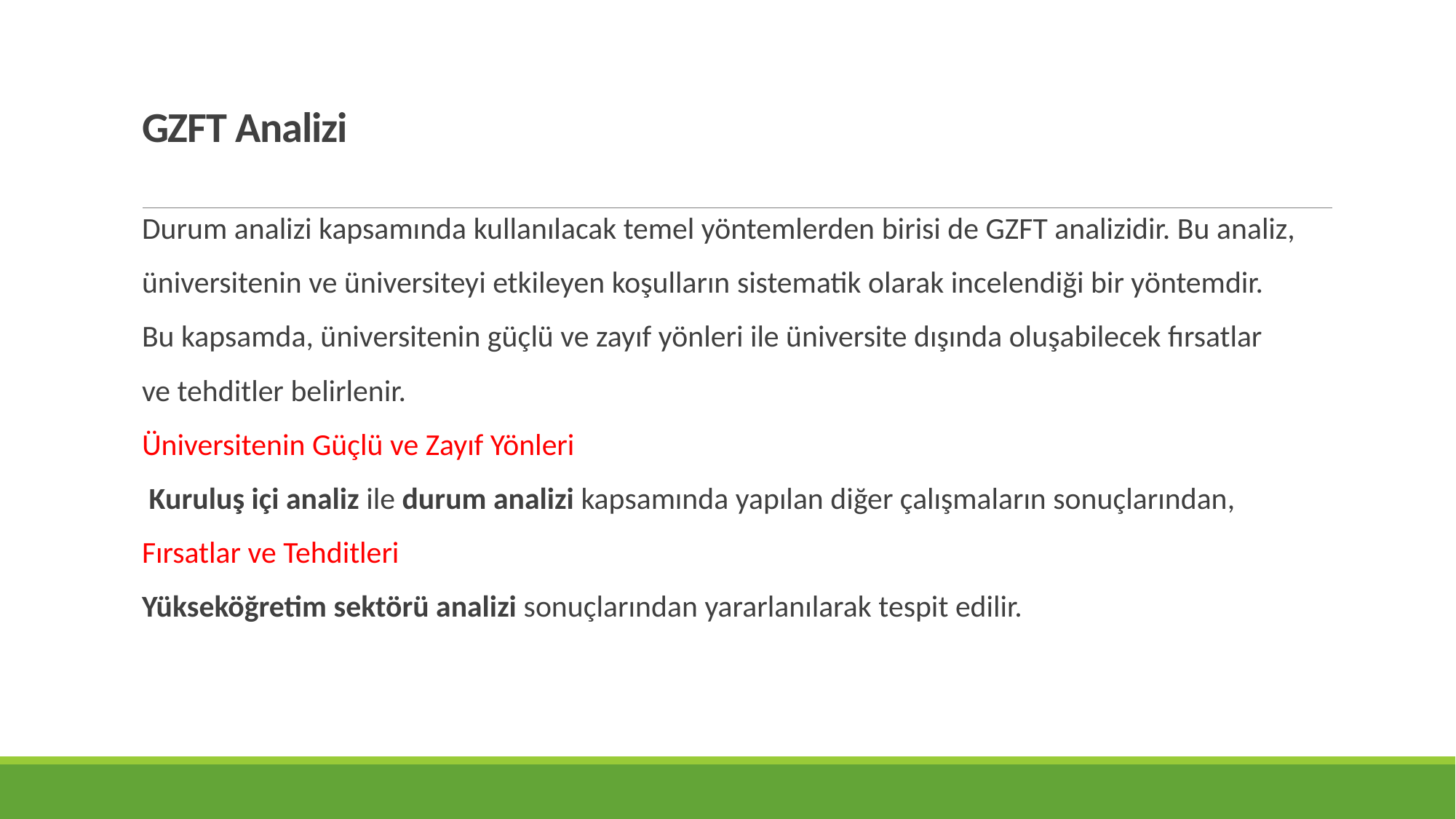

# GZFT Analizi
Durum analizi kapsamında kullanılacak temel yöntemlerden birisi de GZFT analizidir. Bu analiz,
üniversitenin ve üniversiteyi etkileyen koşulların sistematik olarak incelendiği bir yöntemdir.
Bu kapsamda, üniversitenin güçlü ve zayıf yönleri ile üniversite dışında oluşabilecek fırsatlar
ve tehditler belirlenir.
Üniversitenin Güçlü ve Zayıf Yönleri
 Kuruluş içi analiz ile durum analizi kapsamında yapılan diğer çalışmaların sonuçlarından,
Fırsatlar ve Tehditleri
Yükseköğretim sektörü analizi sonuçlarından yararlanılarak tespit edilir.